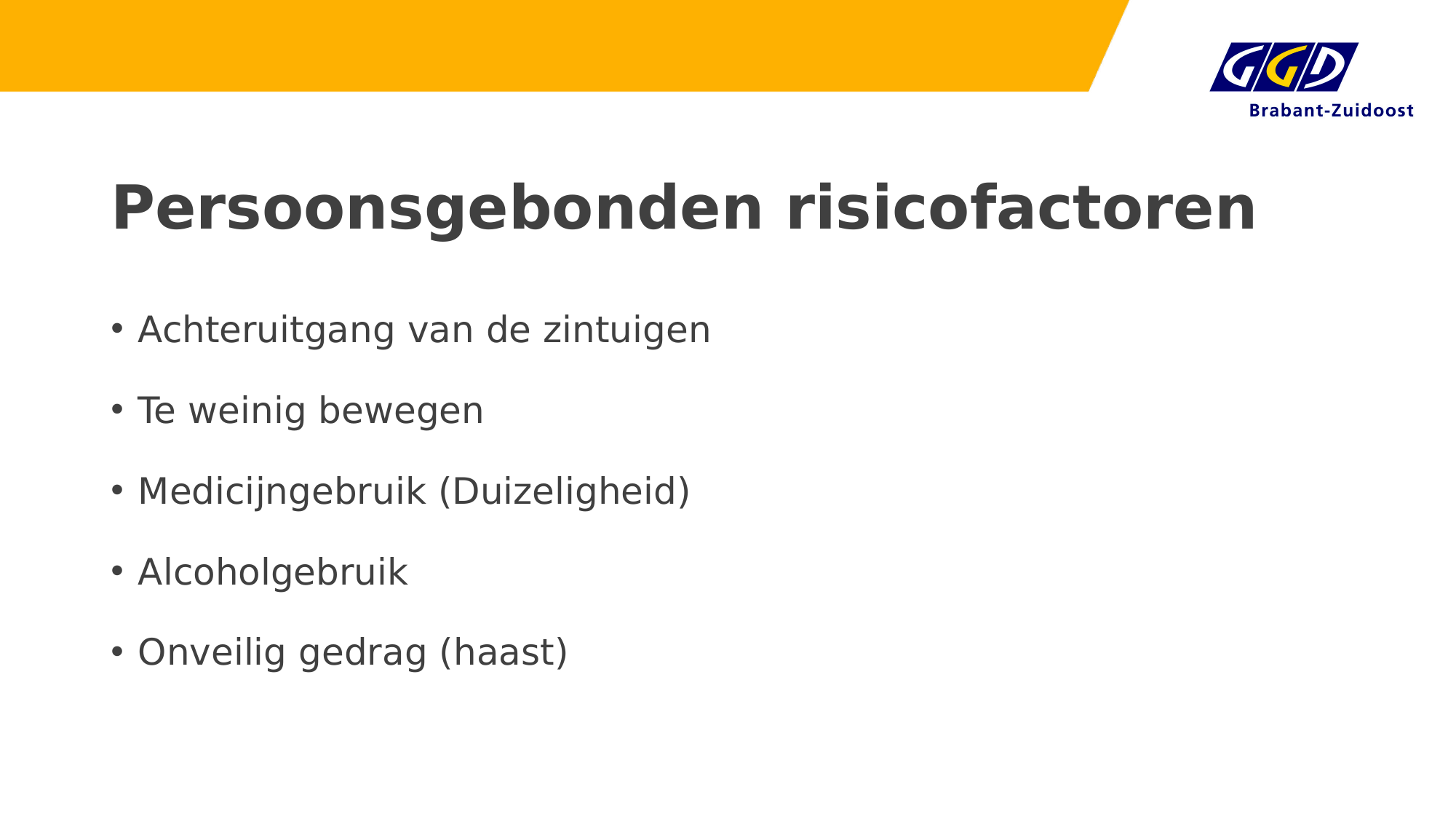

# Persoonsgebonden risicofactoren
Achteruitgang van de zintuigen
Te weinig bewegen
Medicijngebruik (Duizeligheid)
Alcoholgebruik
Onveilig gedrag (haast)